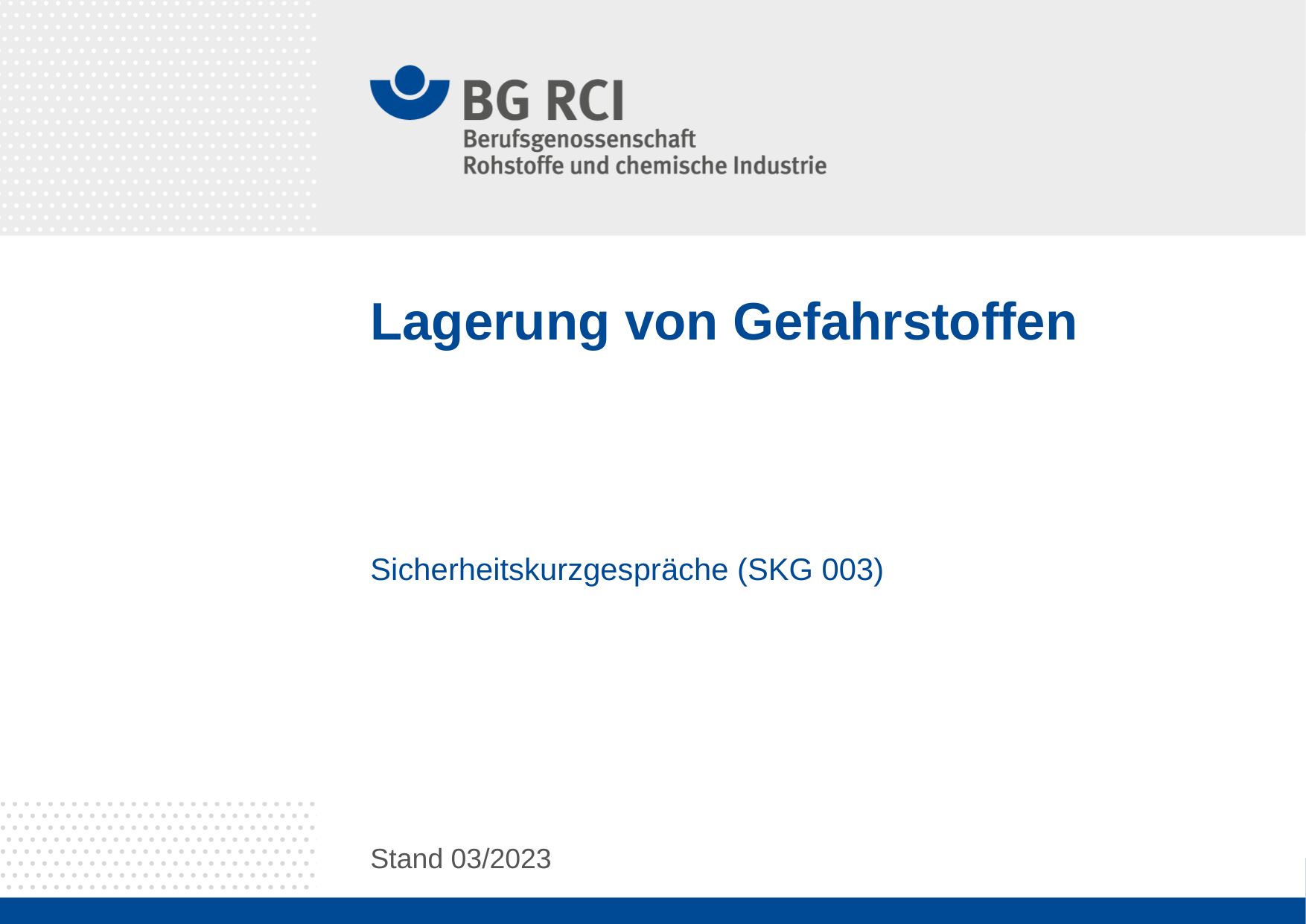

# Lagerung von Gefahrstoffen
Sicherheitskurzgespräche (SKG 003)
Stand 03/2023